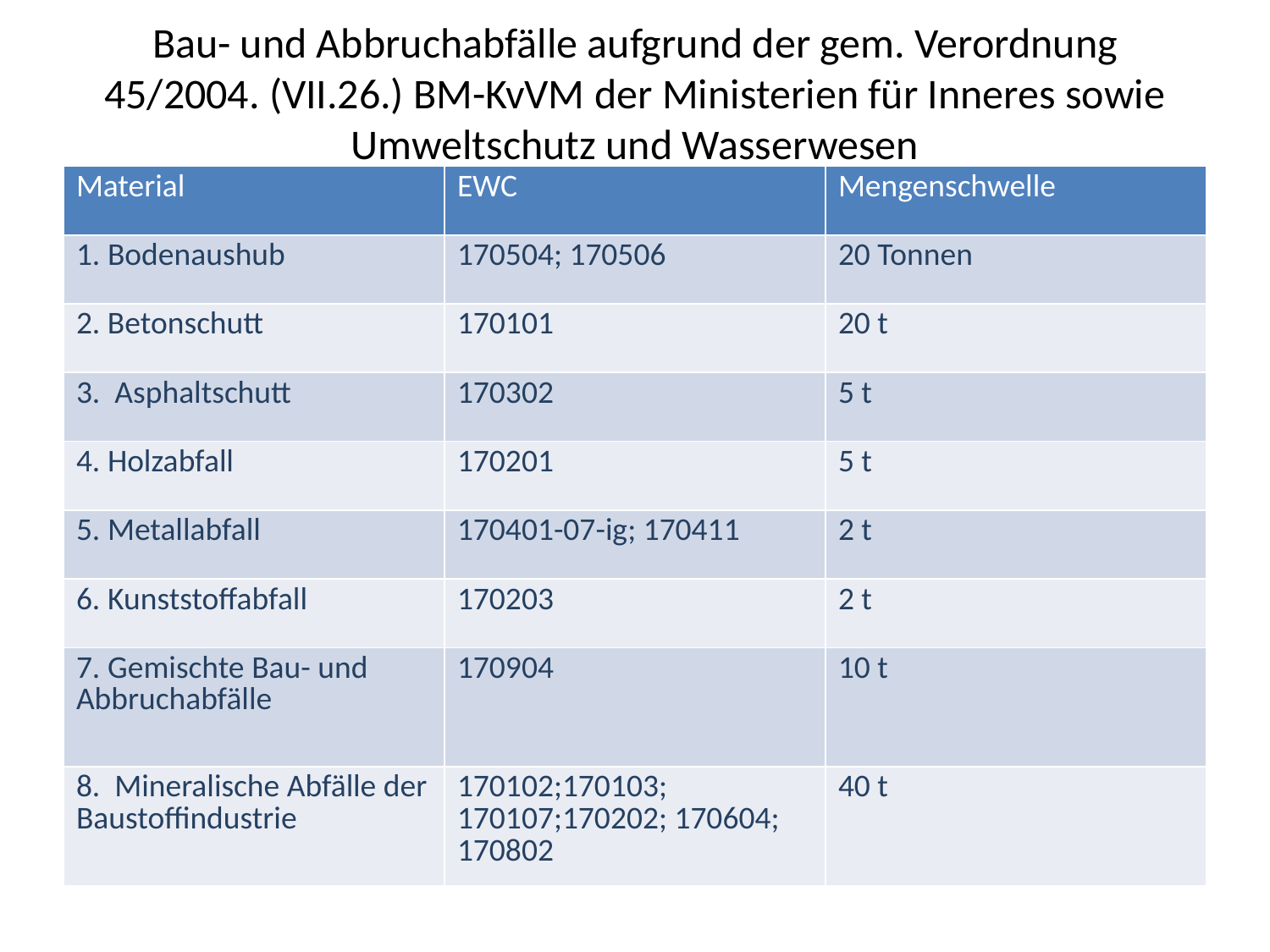

# Bau- und Abbruchabfälle aufgrund der gem. Verordnung 45/2004. (VII.26.) BM-KvVM der Ministerien für Inneres sowie Umweltschutz und Wasserwesen
| Material | EWC | Mengenschwelle |
| --- | --- | --- |
| 1. Bodenaushub | 170504; 170506 | 20 Tonnen |
| 2. Betonschutt | 170101 | 20 t |
| 3. Asphaltschutt | 170302 | 5 t |
| 4. Holzabfall | 170201 | 5 t |
| 5. Metallabfall | 170401-07-ig; 170411 | 2 t |
| 6. Kunststoffabfall | 170203 | 2 t |
| 7. Gemischte Bau- und Abbruchabfälle | 170904 | 10 t |
| 8. Mineralische Abfälle der Baustoffindustrie | 170102;170103; 170107;170202; 170604; 170802 | 40 t |